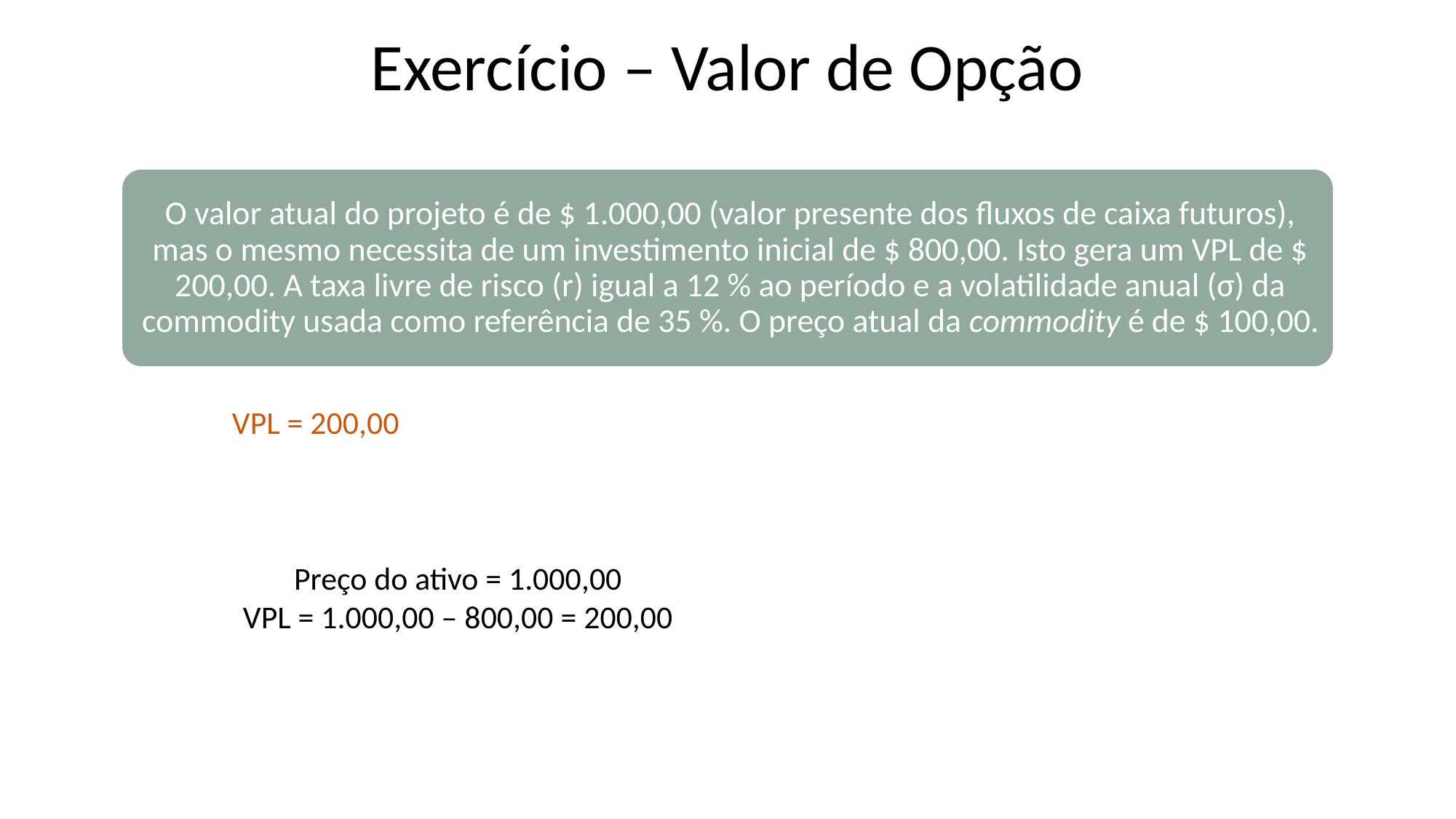

Exercício – Valor de Opção
O valor atual do projeto é de $ 1.000,00 (valor presente dos fluxos de caixa futuros), mas o mesmo necessita de um investimento inicial de $ 800,00. Isto gera um VPL de $ 200,00. A taxa livre de risco (r) igual a 12 % ao período e a volatilidade anual (σ) da commodity usada como referência de 35 %. O preço atual da commodity é de $ 100,00.
VPL = 200,00
Preço do ativo = 1.000,00
VPL = 1.000,00 – 800,00 = 200,00